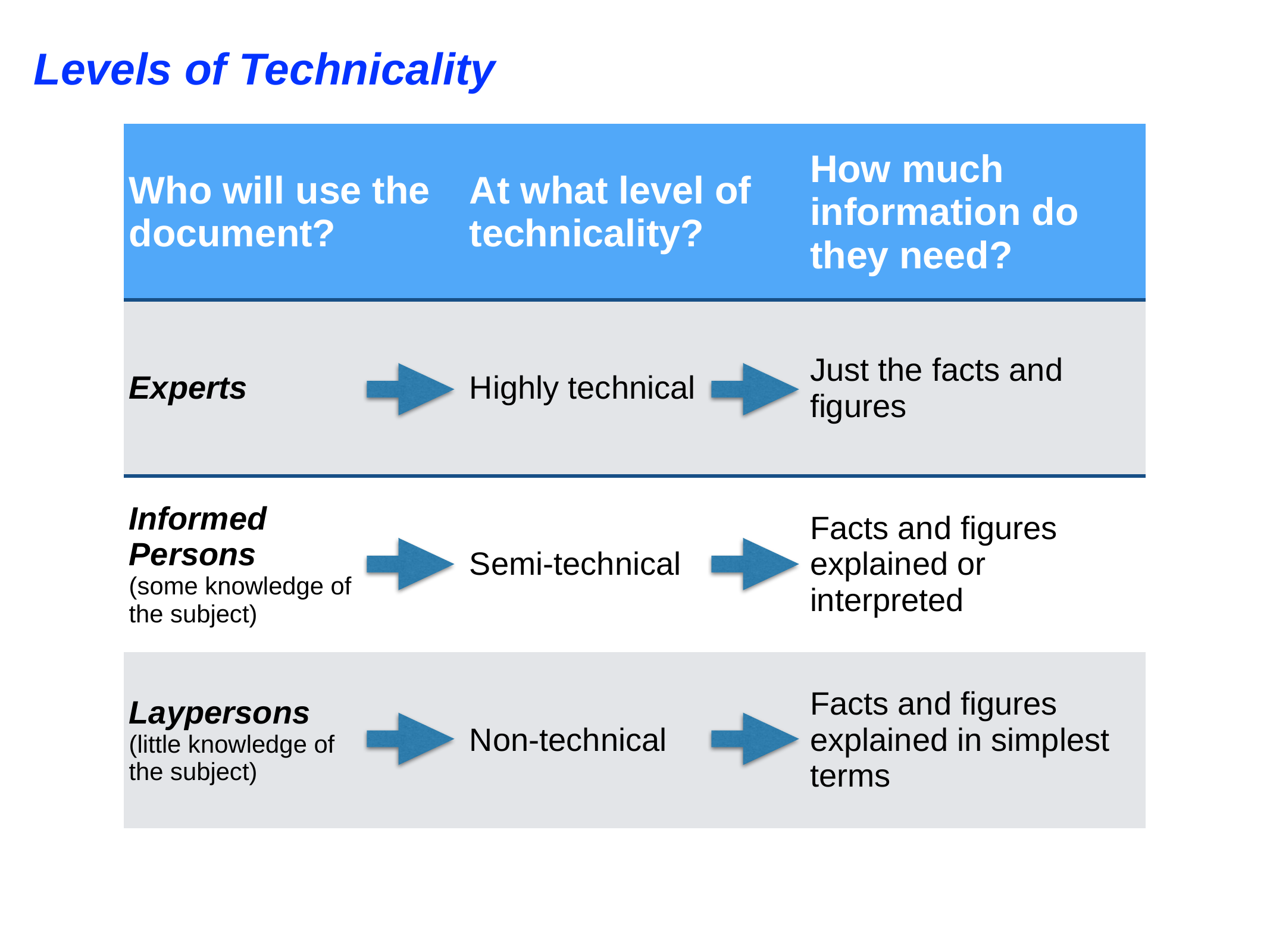

Levels of Technicality
| Who will use the document? | At what level of technicality? | How much information do they need? |
| --- | --- | --- |
| Experts | Highly technical | Just the facts and figures |
| Informed Persons (some knowledge of the subject) | Semi-technical | Facts and figures explained or interpreted |
| Laypersons (little knowledge of the subject) | Non-technical | Facts and figures explained in simplest terms |

56